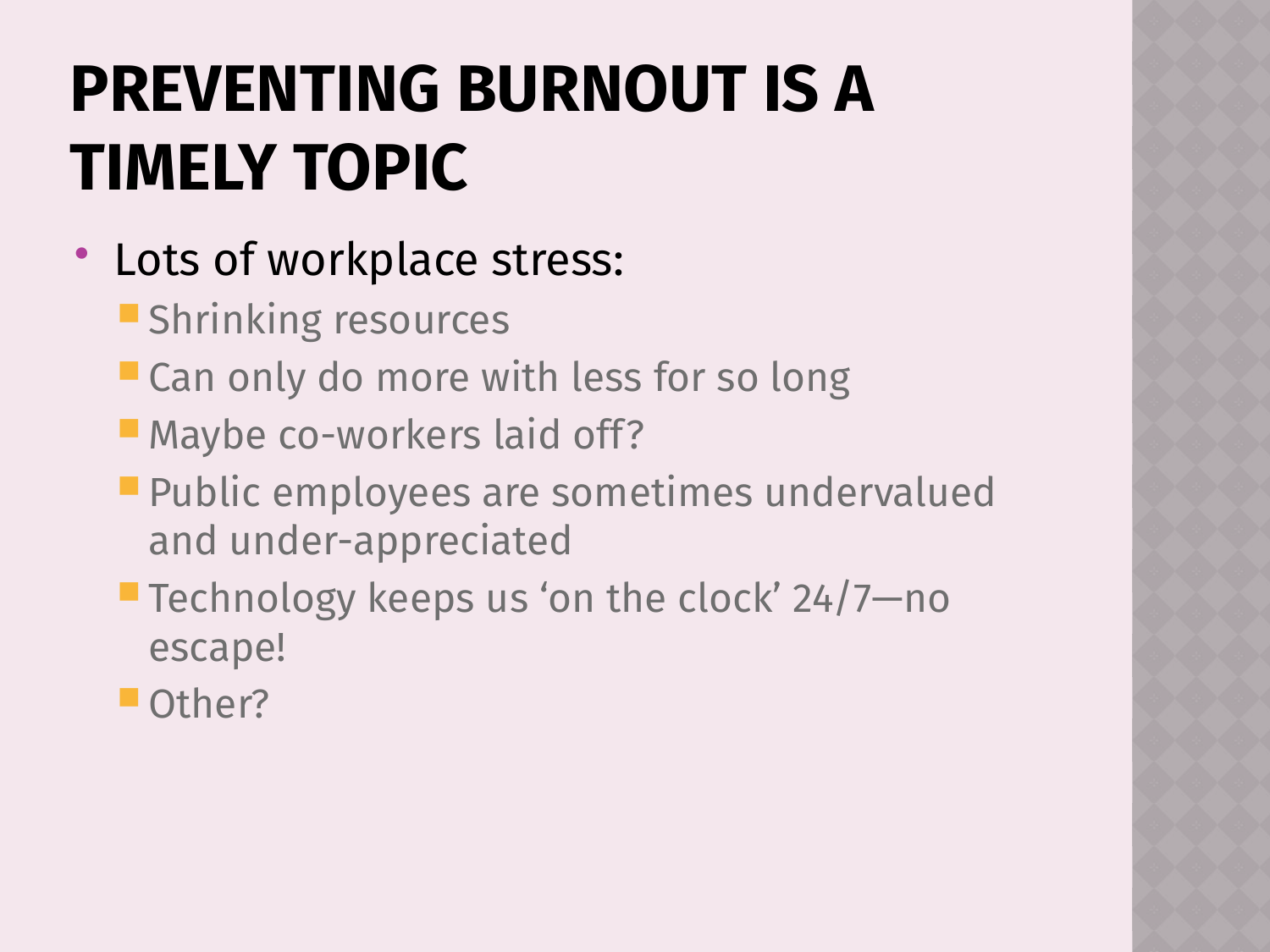

# Preventing burnout is a timely topic
Lots of workplace stress:
Shrinking resources
Can only do more with less for so long
Maybe co-workers laid off?
Public employees are sometimes undervalued and under-appreciated
Technology keeps us ‘on the clock’ 24/7—no escape!
Other?